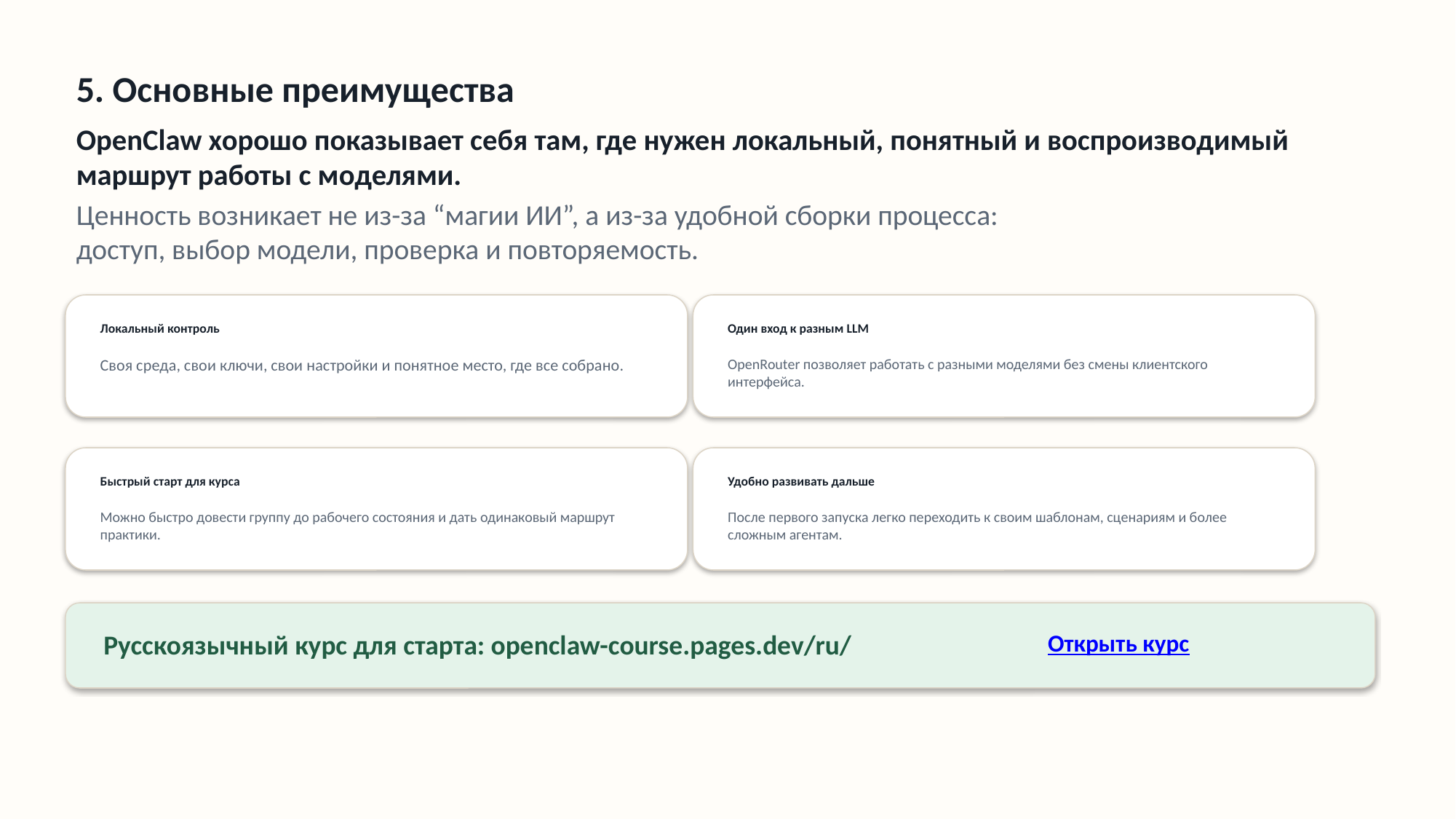

5. Основные преимущества
OpenClaw хорошо показывает себя там, где нужен локальный, понятный и воспроизводимый маршрут работы с моделями.
Ценность возникает не из-за “магии ИИ”, а из-за удобной сборки процесса: доступ, выбор модели, проверка и повторяемость.

Локальный контроль
Один вход к разным LLM
Своя среда, свои ключи, свои настройки и понятное место, где все собрано.
OpenRouter позволяет работать с разными моделями без смены клиентского интерфейса.

Быстрый старт для курса
Удобно развивать дальше
Можно быстро довести группу до рабочего состояния и дать одинаковый маршрут практики.
После первого запуска легко переходить к своим шаблонам, сценариям и более сложным агентам.

Русскоязычный курс для старта: openclaw-course.pages.dev/ru/
Открыть курс